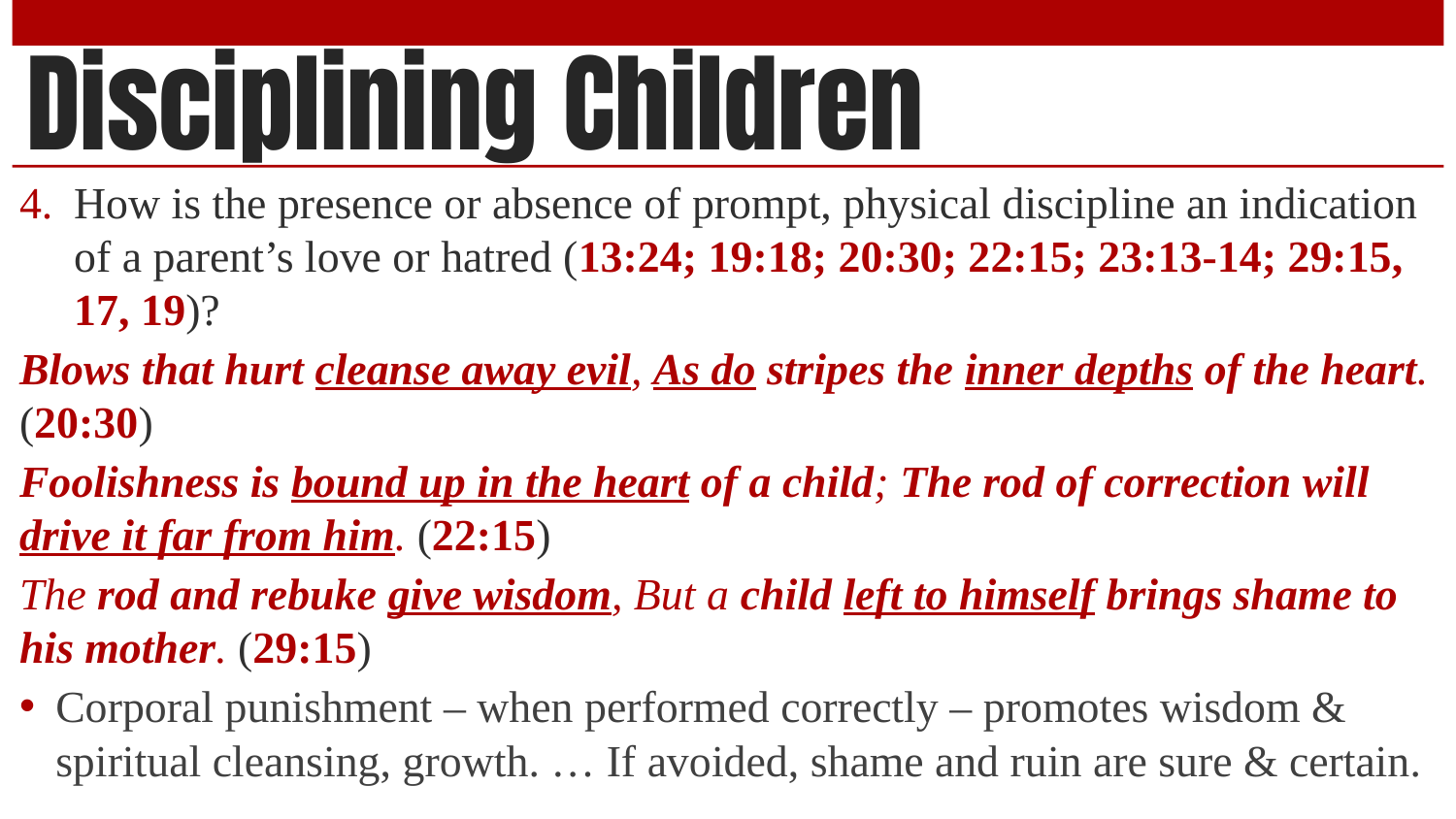

# Disciplining Children
How is the presence or absence of prompt, physical discipline an indication of a parent’s love or hatred (13:24; 19:18; 20:30; 22:15; 23:13-14; 29:15, 17, 19)?
Blows that hurt cleanse away evil, As do stripes the inner depths of the heart. (20:30)
Foolishness is bound up in the heart of a child; The rod of correction will drive it far from him. (22:15)
The rod and rebuke give wisdom, But a child left to himself brings shame to his mother. (29:15)
Corporal punishment – when performed correctly – promotes wisdom & spiritual cleansing, growth. … If avoided, shame and ruin are sure & certain.